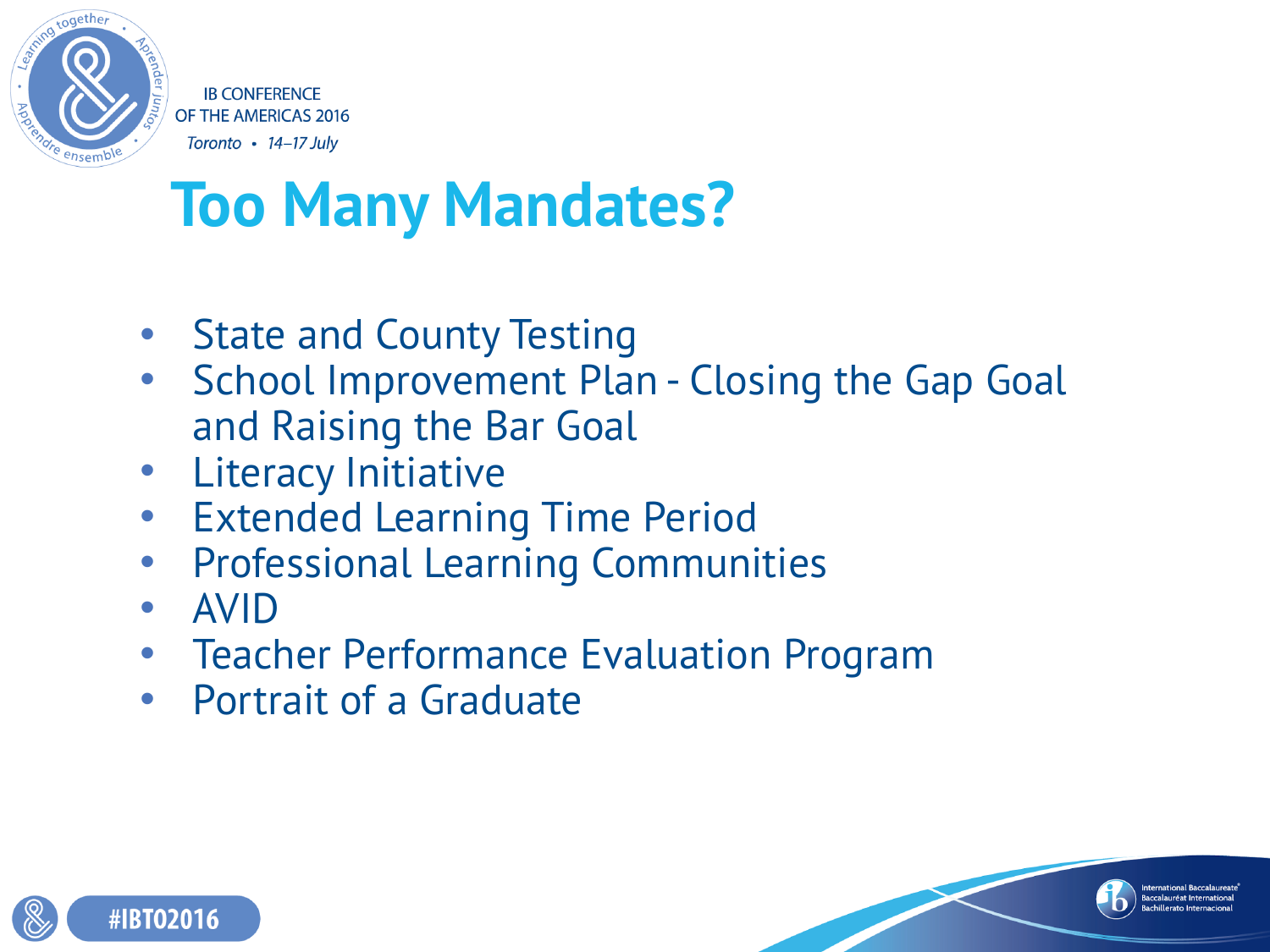

# Too Many Mandates?

State and County Testing
School Improvement Plan - Closing the Gap Goal and Raising the Bar Goal
Literacy Initiative
Extended Learning Time Period
Professional Learning Communities
AVID
Teacher Performance Evaluation Program
Portrait of a Graduate